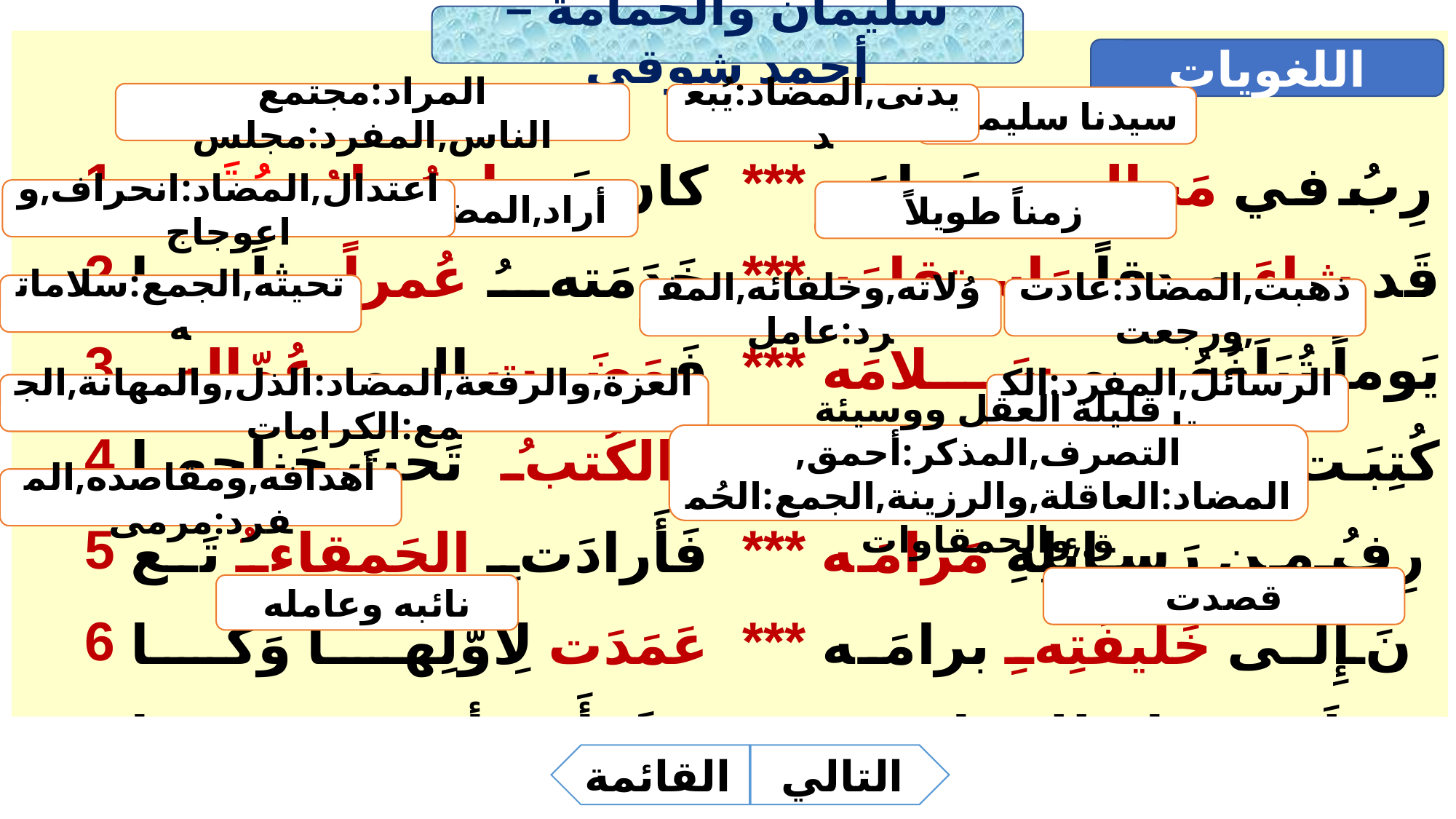

سليمان والحمامة – أحمد شوقي
| 1 2 3 4 5 6 | كانَ اِبنُ داوُدٍ يُقَر خَدَمَتهُ عُمراً مِثلَما فَمَضَت إِلى عُمّالِهِ وَالكُتبُ تَحتَ جَناحِها فَأَرادَتِ الحَمقاءُ تَع عَمَدَت لِأَوَّلِها وَكا فَرَأَتهُ يَأمُرُ فيهِ عا | \*\*\* \*\*\* \*\*\* \*\*\* \*\*\* \*\*\* | رِبُ في مَجالِسِهِ حَمامَه قَد شاءَ صِدقاً وَاِستِقامَه يَوماً تُبَلِّغُهُم سَلامَه كُتِبَت لَها فيها الكَرامَه رِفُ مِن رَسائِلِهِ مَرامَه نَ إِلى خَليفَتِهِ برامَه مِلَهُ بِتاجٍ لِلحَمامَه |
| --- | --- | --- | --- |
اللغويات
المراد:مجتمع الناس,المفرد:مجلس
يدنى,المضاد:يُبعد
سيدنا سليمان

اعتدال,المضاد:انحراف,واعوجاج
أراد,المضاد:رفض
زمناً طويلاً

تحيته,الجمع:سلاماته
وُلاته,وخلفائه,المفرد:عامل
ذهبت,المضاد:عادت,ورجعت

العزة,والرفعة,المضاد:الذل,والمهانة,الجمع:الكرامات
الرسائل,المفرد:الكتاب
قليلة العقل ووسيئة التصرف,المذكر:أحمق,
المضاد:العاقلة,والرزينة,الجمع:الحُمق,والحمقاوات

أهدافه,ومقاصده,المفرد:مرمى

قصدت
نائبه وعامله

القائمة
التالي